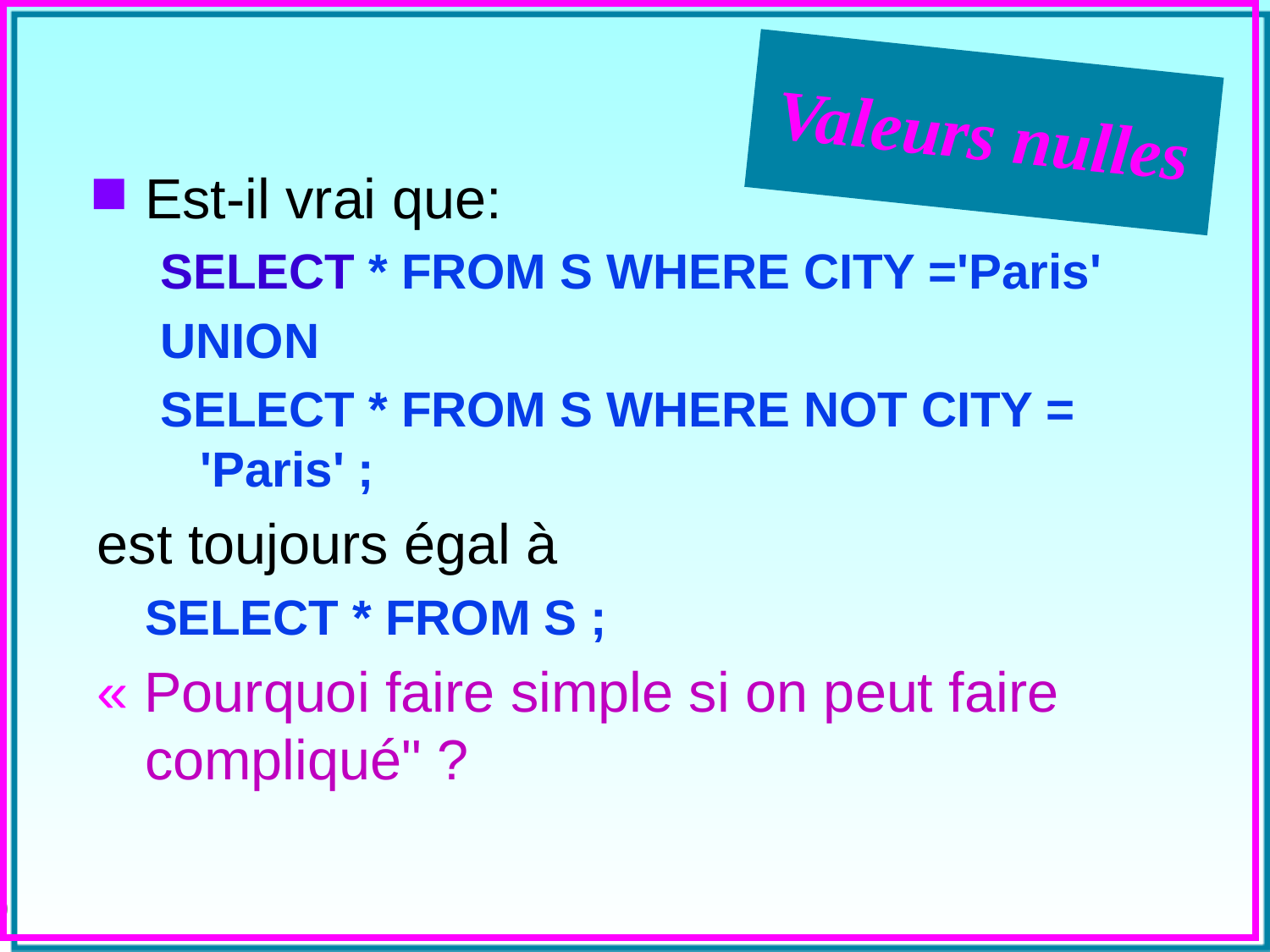

# Valeurs nulles
Est-il vrai que:
SELECT * FROM S WHERE CITY ='Paris'
UNION
SELECT * FROM S WHERE NOT CITY = 'Paris' ;
est toujours égal à
	SELECT * FROM S ;
« Pourquoi faire simple si on peut faire compliqué" ?